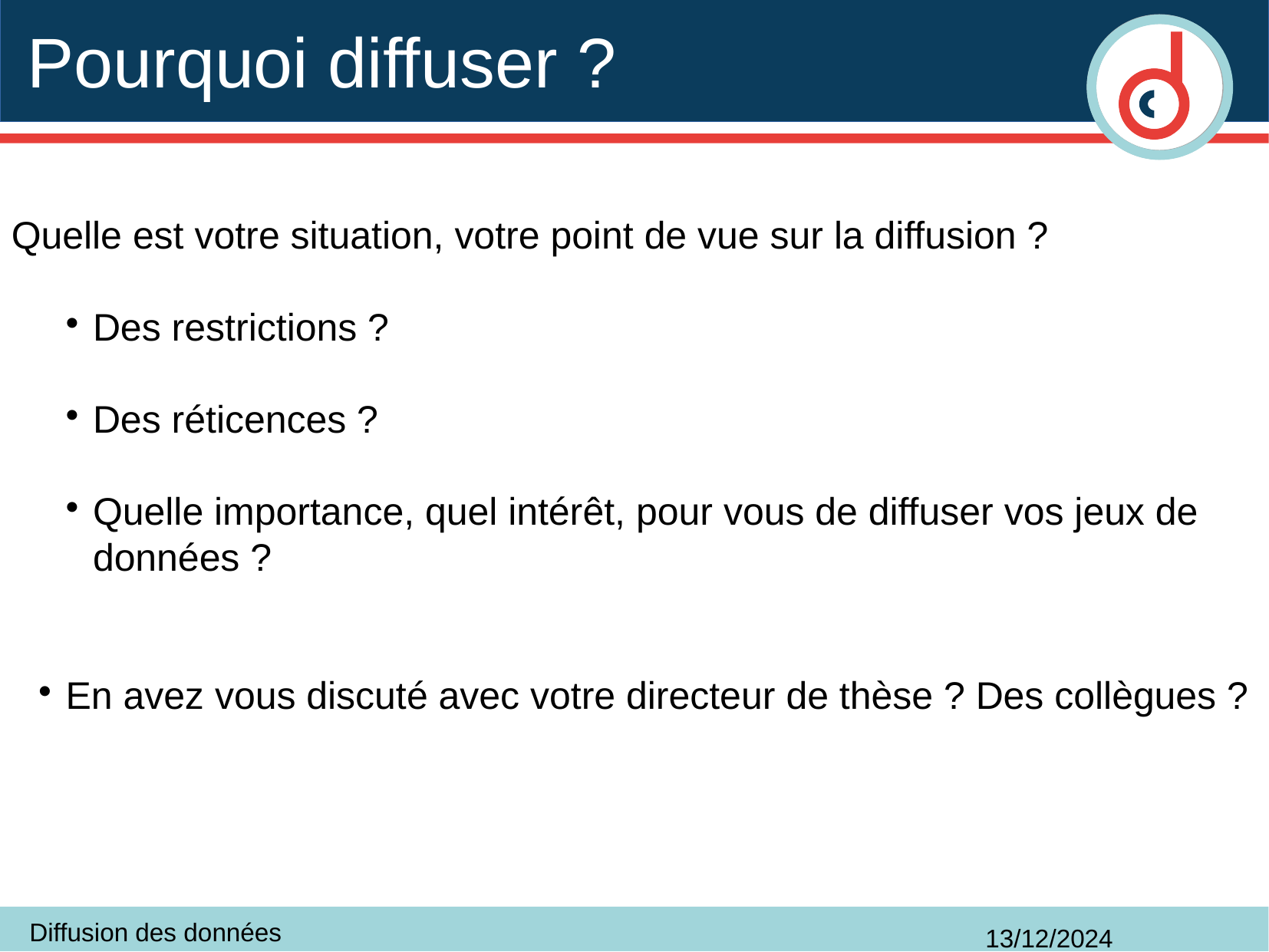

# Pourquoi diffuser ?

Quelle est votre situation, votre point de vue sur la diffusion ?

Des restrictions ?

Des réticences ?

Quelle importance, quel intérêt, pour vous de diffuser vos jeux de données ?

En avez vous discuté avec votre directeur de thèse ? Des collègues ?
Diffusion des données
13/12/2024